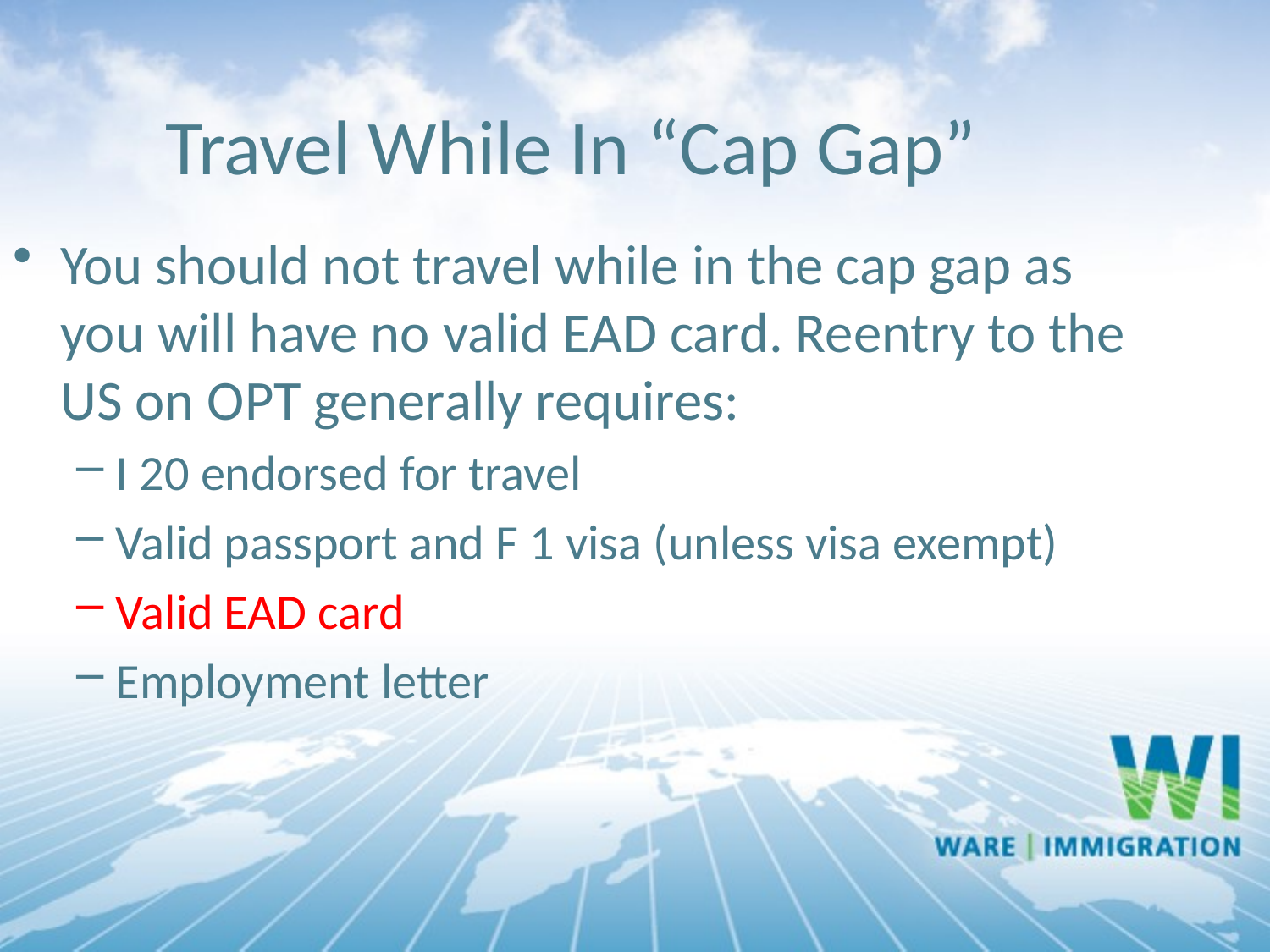

Travel While In “Cap Gap”
You should not travel while in the cap gap as you will have no valid EAD card. Reentry to the US on OPT generally requires:
I 20 endorsed for travel
Valid passport and F 1 visa (unless visa exempt)
Valid EAD card
Employment letter